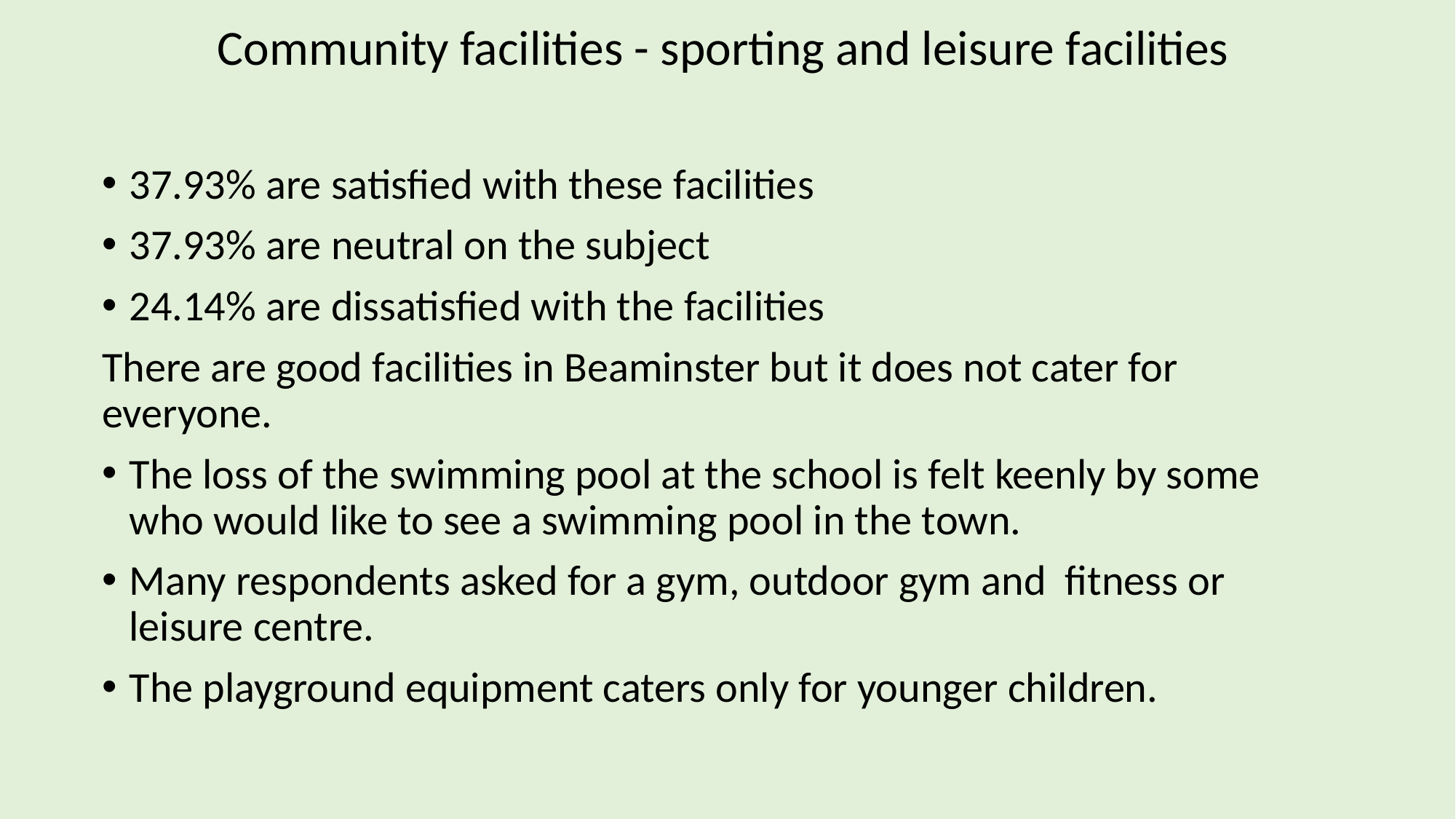

# Community facilities - sporting and leisure facilities
37.93% are satisfied with these facilities
37.93% are neutral on the subject
24.14% are dissatisfied with the facilities
There are good facilities in Beaminster but it does not cater for everyone.
The loss of the swimming pool at the school is felt keenly by some who would like to see a swimming pool in the town.
Many respondents asked for a gym, outdoor gym and  fitness or leisure centre.
The playground equipment caters only for younger children.